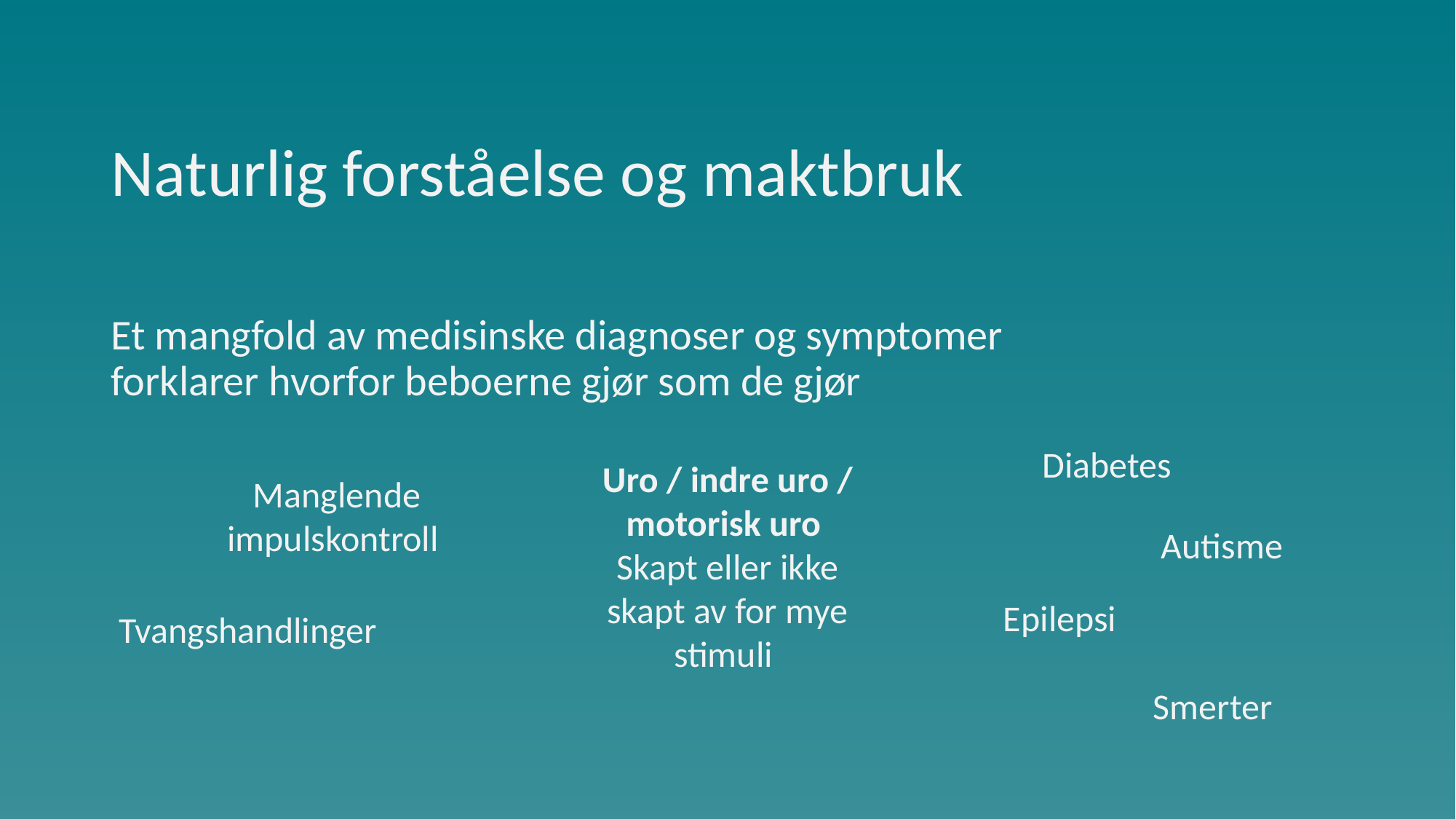

# Naturlig forståelse og maktbruk
Et mangfold av medisinske diagnoser og symptomer forklarer hvorfor beboerne gjør som de gjør

Diabetes
Uro / indre uro / motorisk uro
Skapt eller ikke skapt av for mye stimuli
Manglende impulskontroll
Autisme
Epilepsi
Tvangshandlinger
Smerter